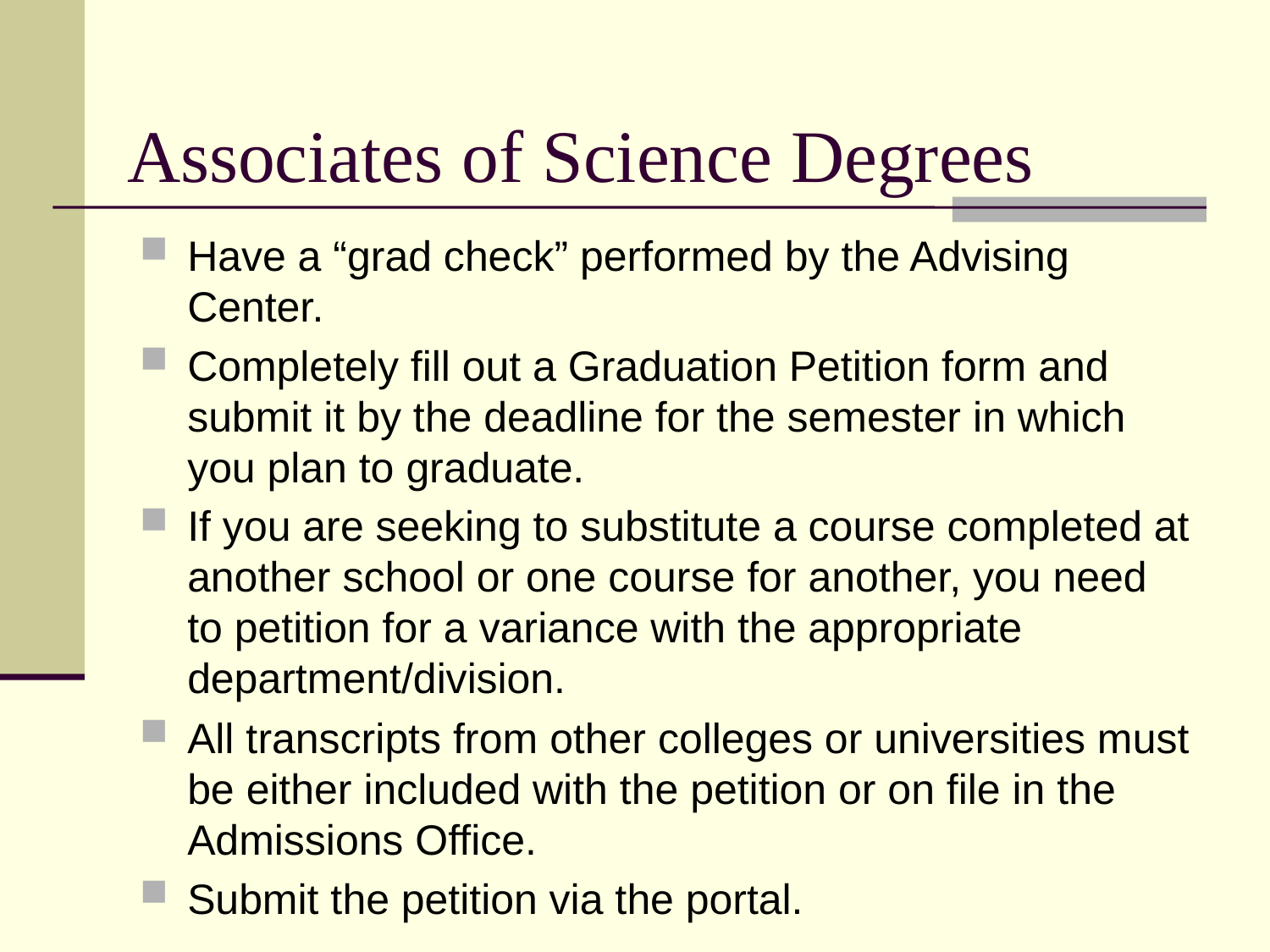

Associates of Science Degrees
Have a “grad check” performed by the Advising Center.
Completely fill out a Graduation Petition form and submit it by the deadline for the semester in which you plan to graduate.
If you are seeking to substitute a course completed at another school or one course for another, you need to petition for a variance with the appropriate department/division.
All transcripts from other colleges or universities must be either included with the petition or on file in the Admissions Office.
Submit the petition via the portal.